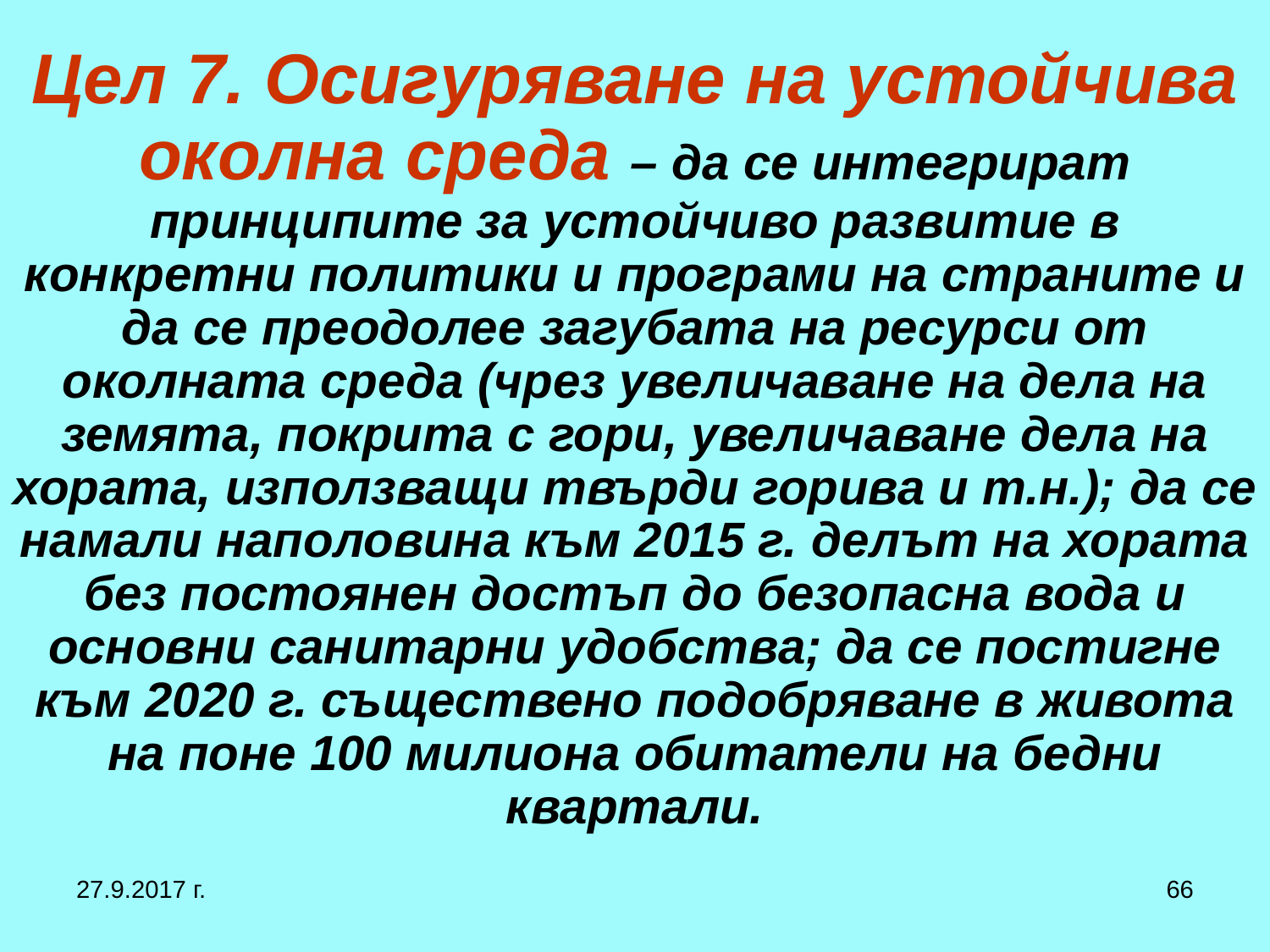

# Цел 7. Осигуряване на устойчива околна среда – да се интегрират принципите за устойчиво развитие в конкретни политики и програми на страните и да се преодолее загубата на ресурси от околната среда (чрез увеличаване на дела на земята, покрита с гори, увеличаване дела на хората, използващи твърди горива и т.н.); да се намали наполовина към 2015 г. делът на хората без постоянен достъп до безопасна вода и основни санитарни удобства; да се постигне към 2020 г. съществено подобряване в живота на поне 100 милиона обитатели на бедни квартали.
27.9.2017 г.
66